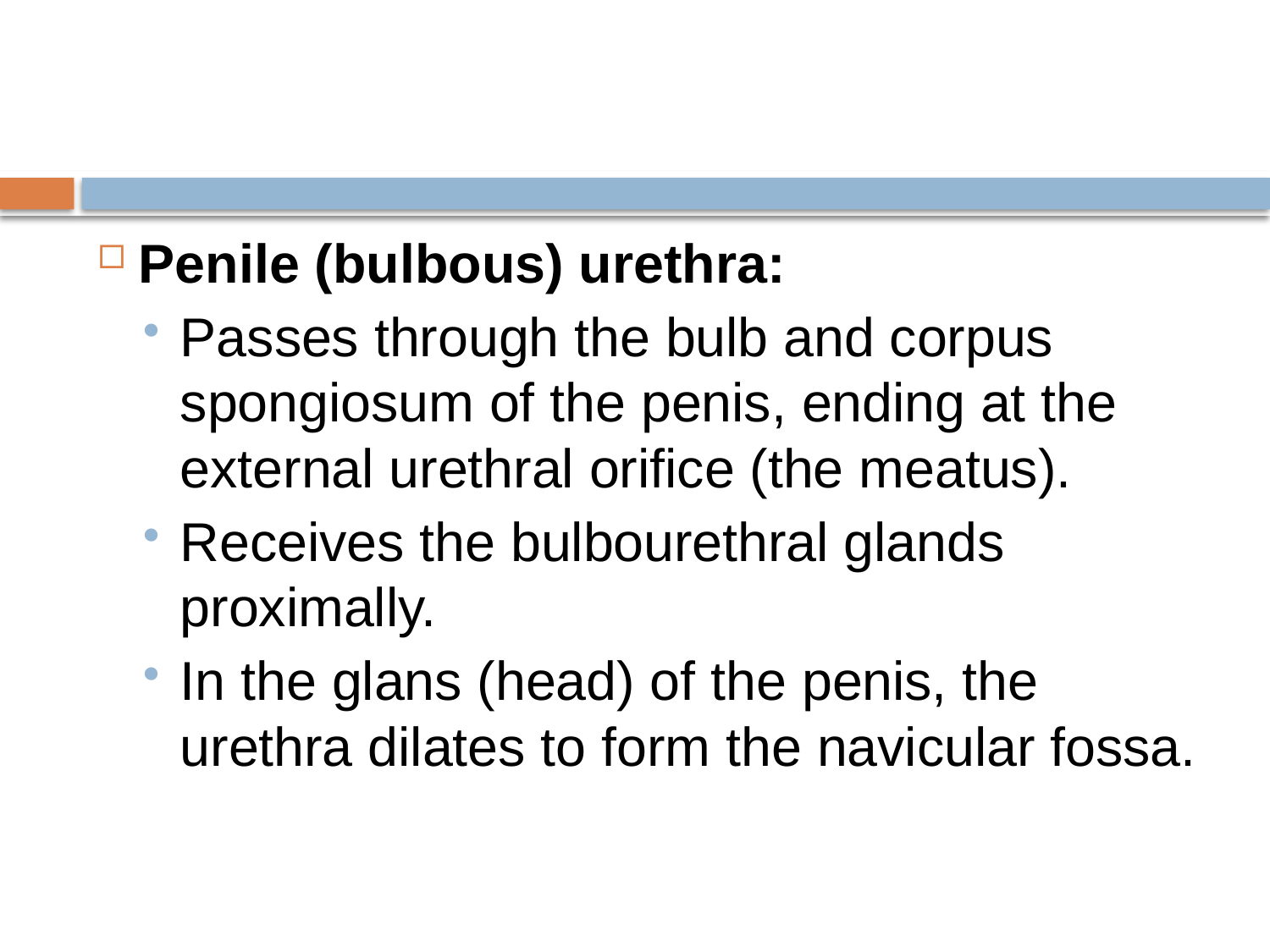

#
Penile (bulbous) urethra:
Passes through the bulb and corpus spongiosum of the penis, ending at the external urethral orifice (the meatus).
Receives the bulbourethral glands proximally.
In the glans (head) of the penis, the urethra dilates to form the navicular fossa.